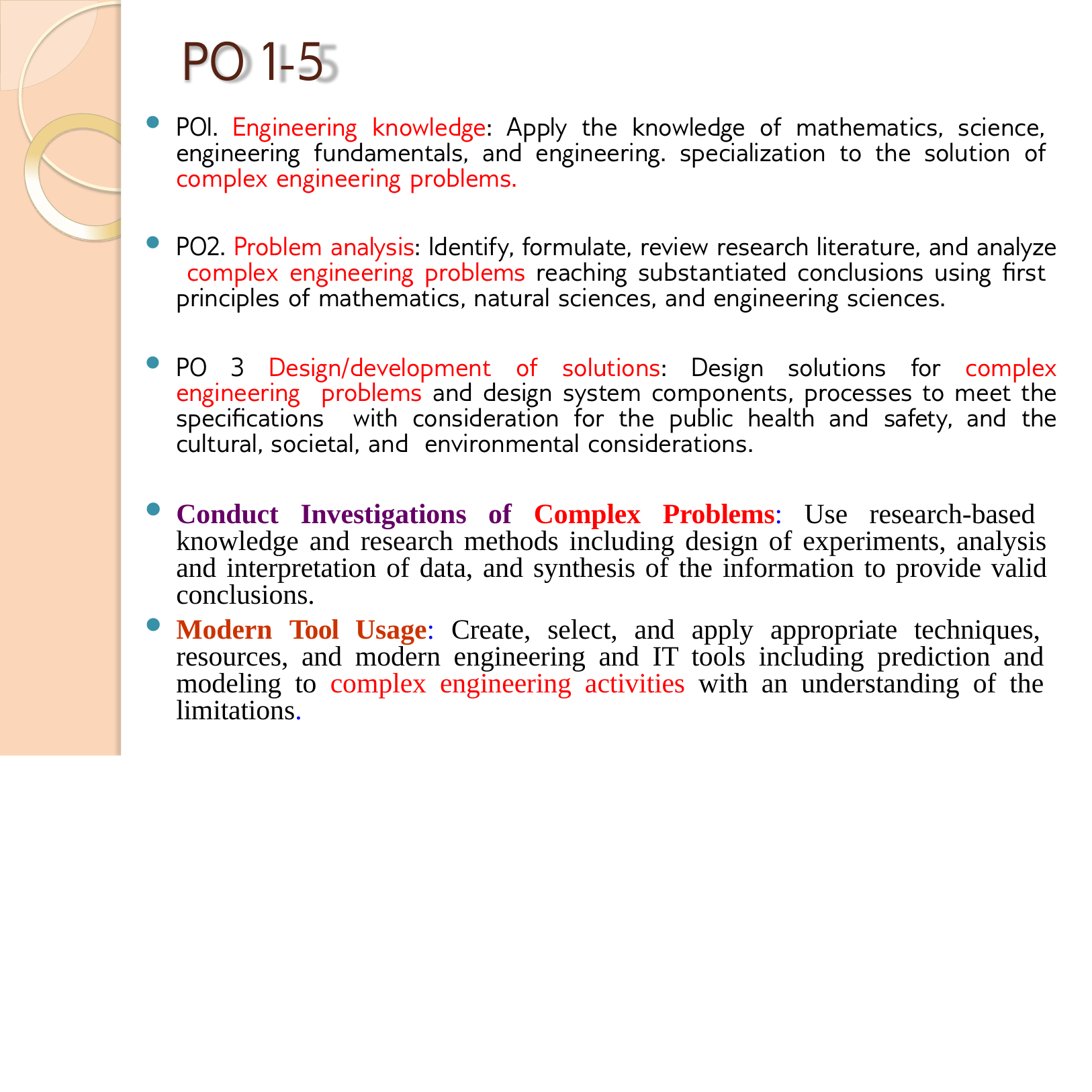

# PO 1-5
POl. Engineering knowledge: Apply the knowledge of mathematics, science,  engineering fundamentals, and engineering. specialization to the solution of  complex engineering problems.

PO2. Problem analysis: Identify, formulate, review research literature, and analyze  complex engineering problems reaching substantiated conclusions using first  principles of mathematics, natural sciences, and engineering sciences.

PO 3 Design/development of solutions: Design solutions for complex engineering  problems and design system components, processes to meet the specifications  with consideration for the public health and safety, and the cultural, societal, and  environmental considerations.

Conduct Investigations of Complex Problems: Use research-based  knowledge and research methods including design of experiments, analysis  and interpretation of data, and synthesis of the information to provide valid  conclusions.
Modern Tool Usage: Create, select, and apply appropriate techniques,  resources, and modern engineering and IT tools including prediction and  modeling to complex engineering activities with an understanding of the  limitations.